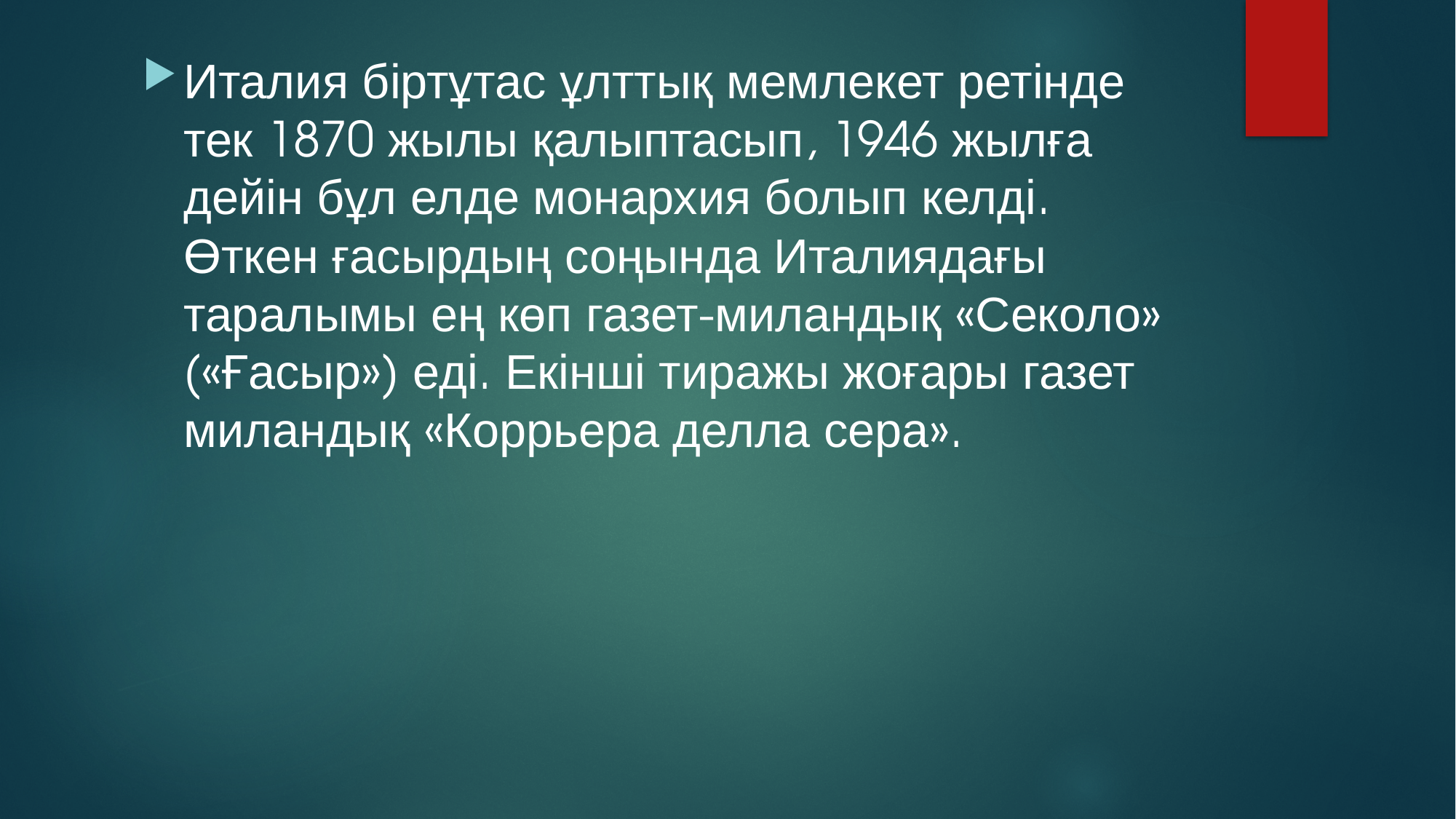

Италия біртұтас ұлттық мемлекет ретінде тек 1870 жылы қалыптасып, 1946 жылға дейін бұл елде монархия болып келді. Өткен ғасырдың соңында Италиядағы таралымы ең көп газет-миландық «Секоло» («Ғасыр») еді. Екінші тиражы жоғары газет миландық «Коррьера делла сера».